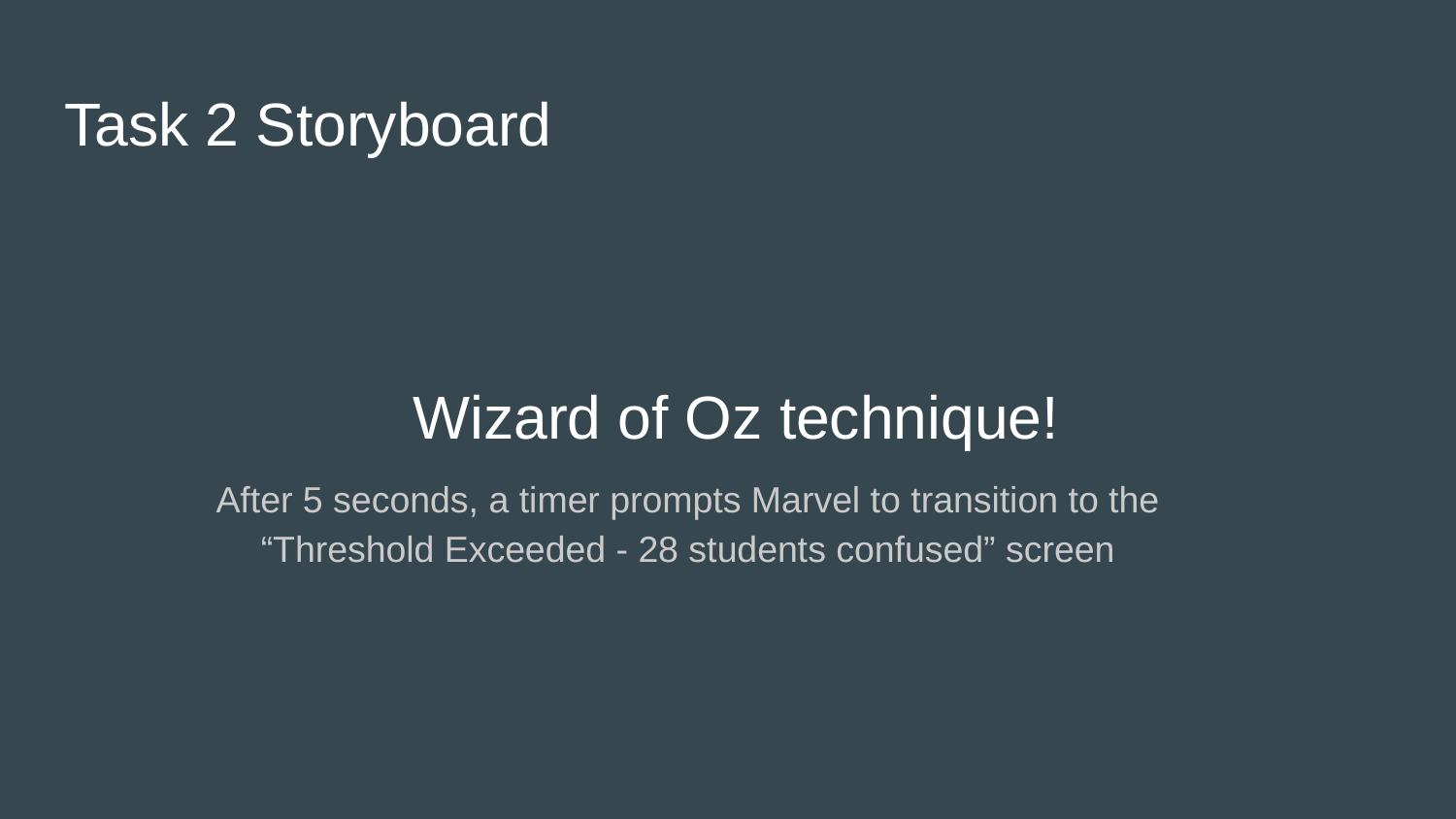

# Task 2 Storyboard

Wizard of Oz technique!
After 5 seconds, a timer prompts Marvel to transition to the “Threshold Exceeded - 28 students confused” screen